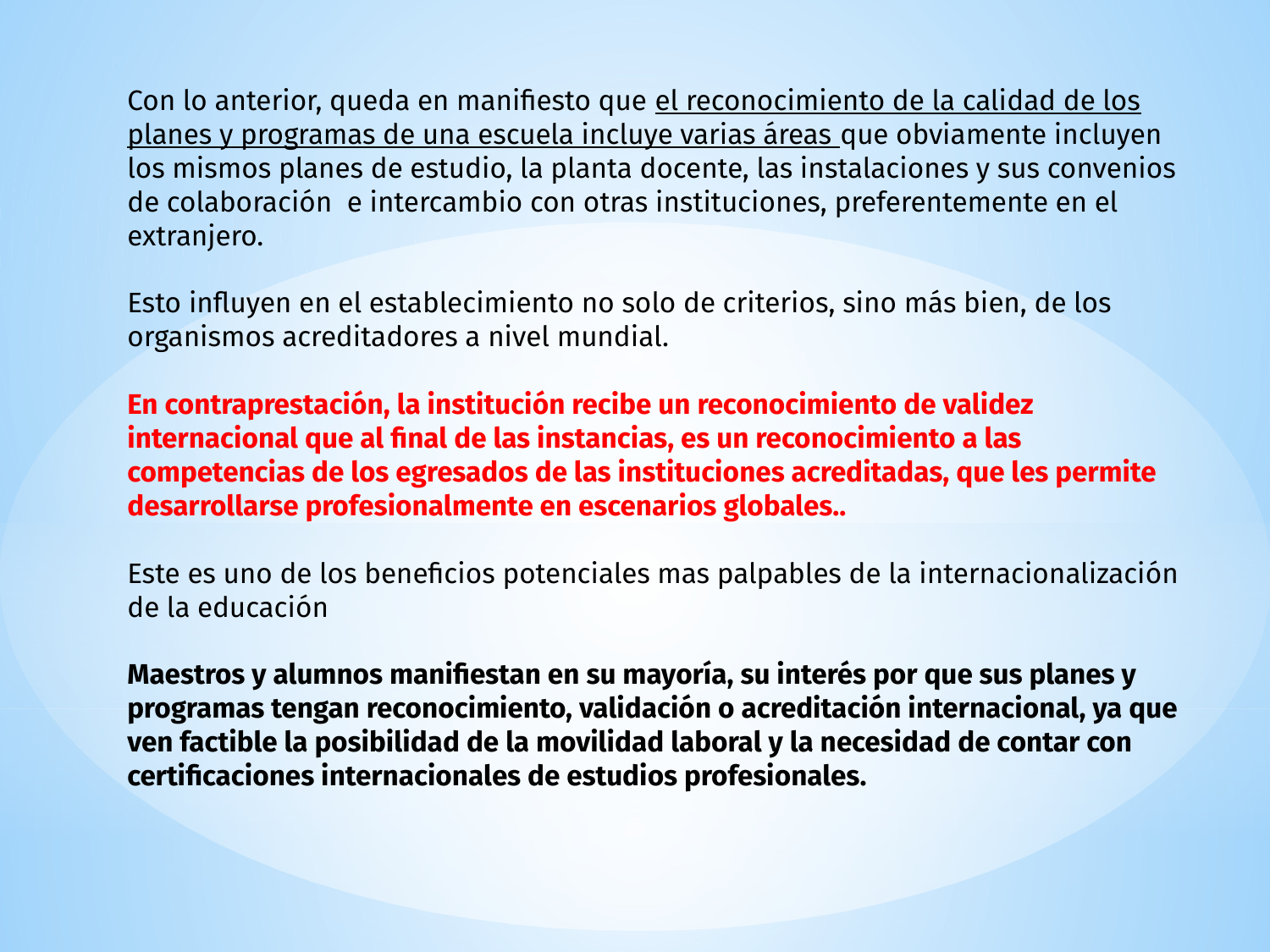

Con lo anterior, queda en manifiesto que el reconocimiento de la calidad de los planes y programas de una escuela incluye varias áreas que obviamente incluyen los mismos planes de estudio, la planta docente, las instalaciones y sus convenios de colaboración  e intercambio con otras instituciones, preferentemente en el extranjero.

Esto influyen en el establecimiento no solo de criterios, sino más bien, de los organismos acreditadores a nivel mundial.

En contraprestación, la institución recibe un reconocimiento de validez internacional que al final de las instancias, es un reconocimiento a las competencias de los egresados de las instituciones acreditadas, que les permite desarrollarse profesionalmente en escenarios globales..

Este es uno de los beneficios potenciales mas palpables de la internacionalización de la educación

Maestros y alumnos manifiestan en su mayoría, su interés por que sus planes y programas tengan reconocimiento, validación o acreditación internacional, ya que ven factible la posibilidad de la movilidad laboral y la necesidad de contar con certificaciones internacionales de estudios profesionales.